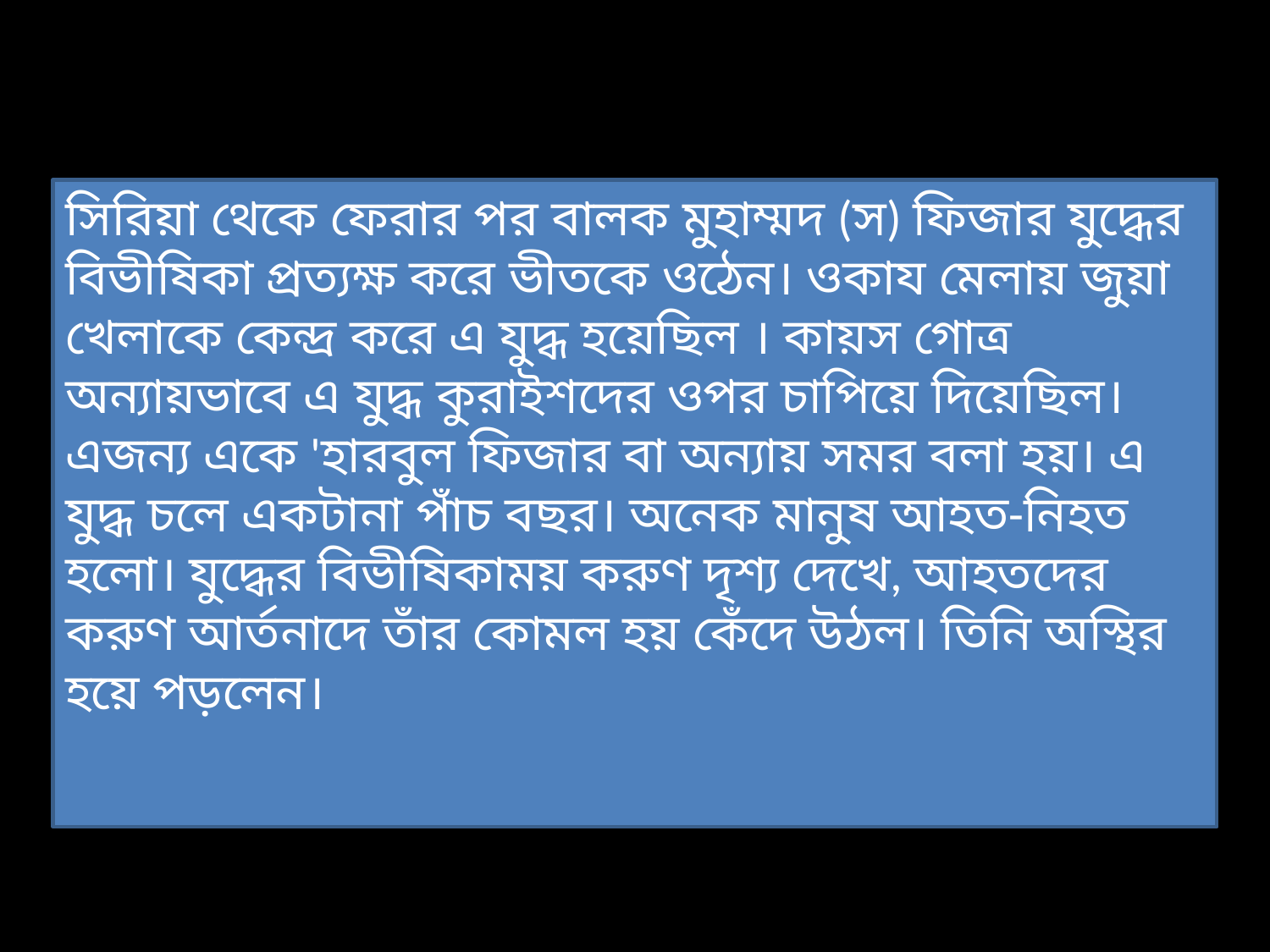

সিরিয়া থেকে ফেরার পর বালক মুহাম্মদ (স) ফিজার যুদ্ধের বিভীষিকা প্রত্যক্ষ করে ভীতকে ওঠেন। ওকায মেলায় জুয়া খেলাকে কেন্দ্র করে এ যুদ্ধ হয়েছিল । কায়স গোত্র অন্যায়ভাবে এ যুদ্ধ কুরাইশদের ওপর চাপিয়ে দিয়েছিল। এজন্য একে 'হারবুল ফিজার বা অন্যায় সমর বলা হয়। এ যুদ্ধ চলে একটানা পাঁচ বছর। অনেক মানুষ আহত-নিহত হলো। যুদ্ধের বিভীষিকাময় করুণ দৃশ্য দেখে, আহতদের করুণ আর্তনাদে তাঁর কোমল হয় কেঁদে উঠল। তিনি অস্থির হয়ে পড়লেন।